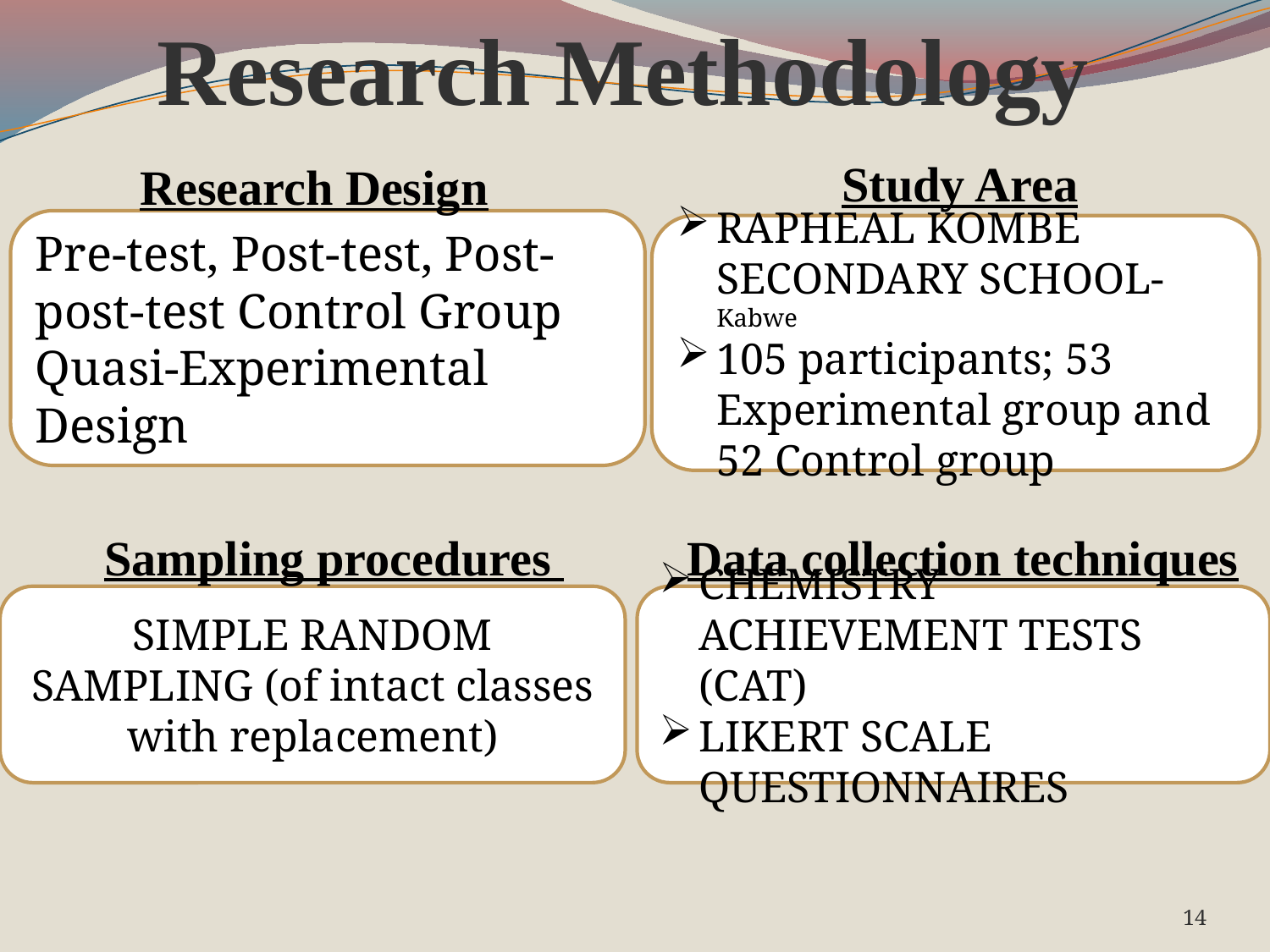

# Research Methodology
Study Area
Research Design
Pre-test, Post-test, Post-post-test Control Group Quasi-Experimental Design
RAPHEAL KOMBE  SECONDARY SCHOOL-Kabwe
105 participants; 53 Experimental group and  52 Control group
r
Sampling procedures
Data collection techniques
SIMPLE RANDOM SAMPLING (of intact classes with replacement)
CHEMISTRY ACHIEVEMENT TESTS (CAT)
LIKERT SCALE QUESTIONNAIRES
14